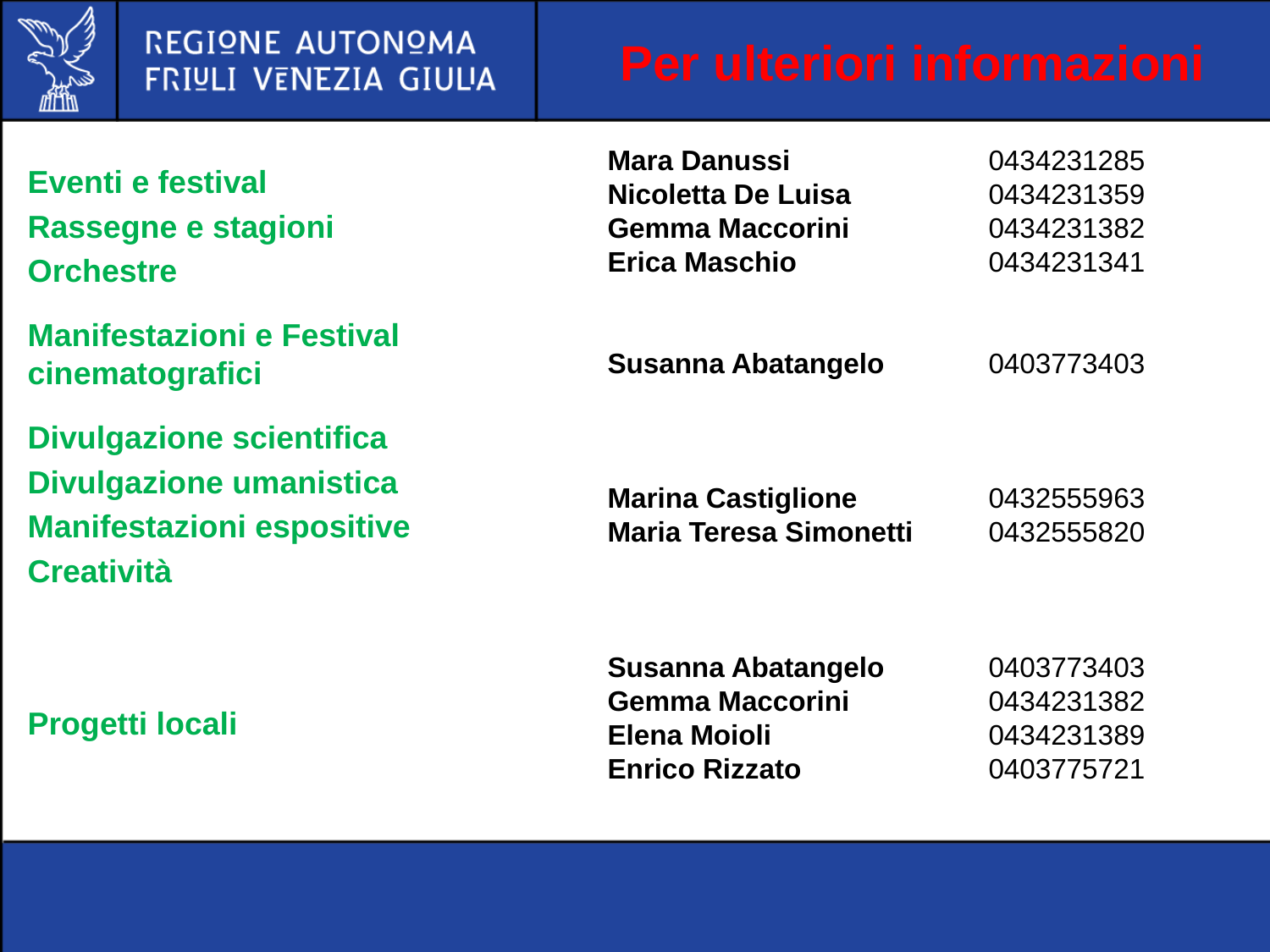

# Per ulteriori informazioni

Eventi e festival
Rassegne e stagioni
Orchestre

Manifestazioni e Festival cinematografici

Divulgazione scientifica
Divulgazione umanistica
Manifestazioni espositive
Creatività

Progetti locali

Mara Danussi		0434231285
Nicoletta De Luisa		0434231359
Gemma Maccorini		0434231382
Erica Maschio		0434231341

Susanna Abatangelo 	0403773403

Marina Castiglione 	0432555963
Maria Teresa Simonetti 	0432555820

Susanna Abatangelo	0403773403
Gemma Maccorini		0434231382
Elena Moioli		0434231389
Enrico Rizzato		0403775721